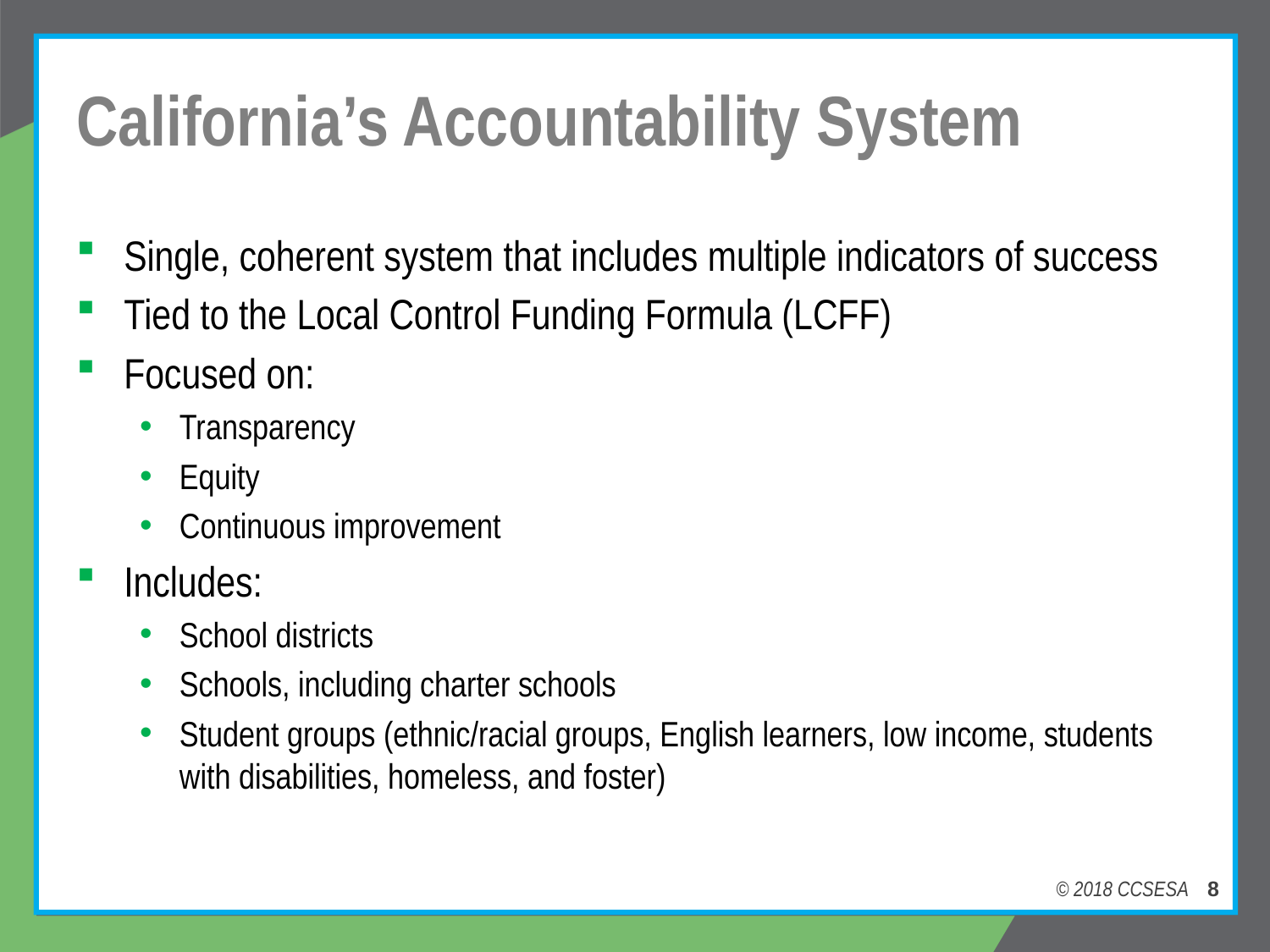

# California’s Accountability System
Single, coherent system that includes multiple indicators of success
Tied to the Local Control Funding Formula (LCFF)
Focused on:
Transparency
Equity
Continuous improvement
Includes:
School districts
Schools, including charter schools
Student groups (ethnic/racial groups, English learners, low income, students with disabilities, homeless, and foster)

© 2018 CCSESA    8